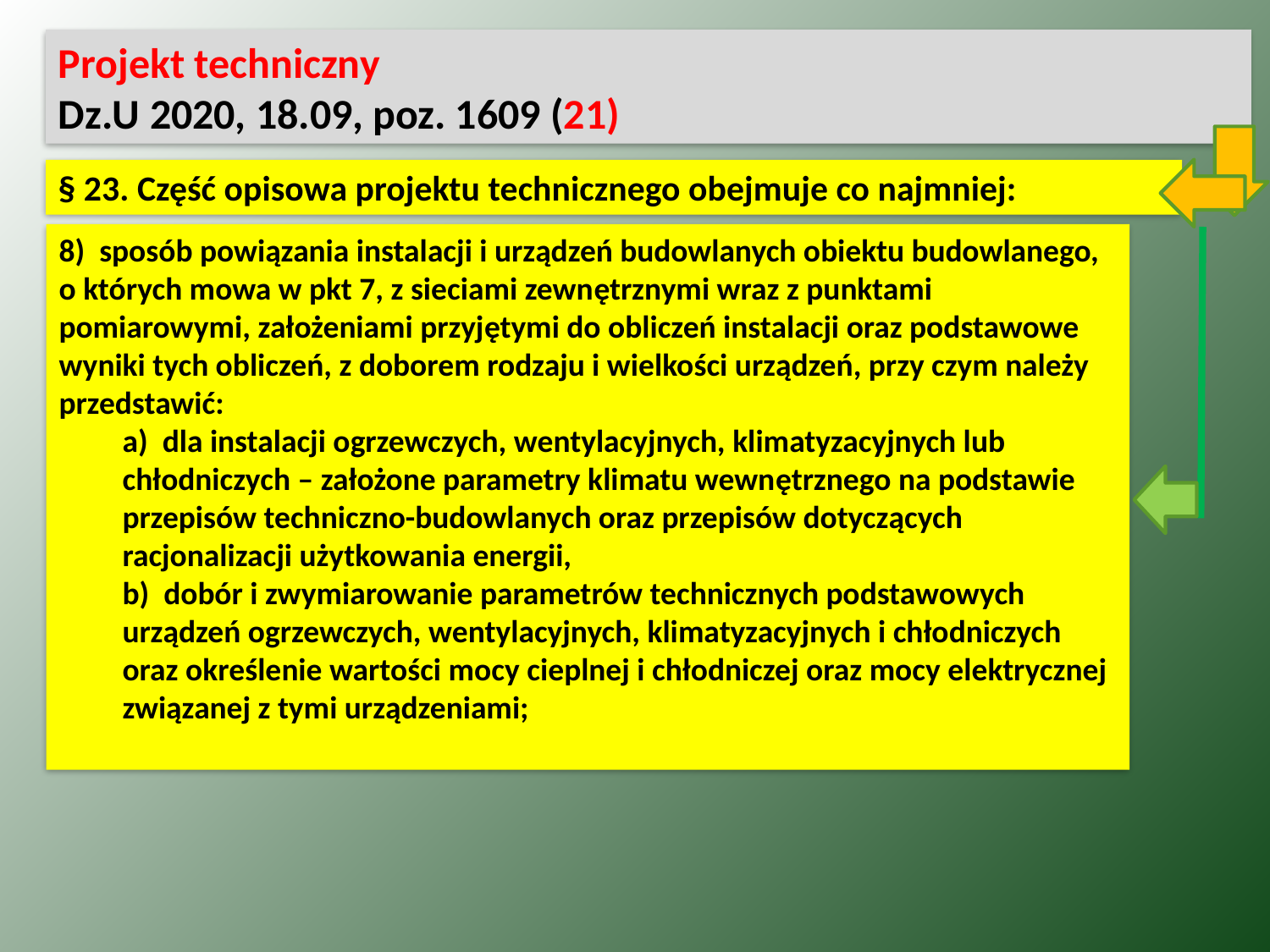

Projekt techniczny
Dz.U 2020, 18.09, poz. 1609 (21)

§ 23. Część opisowa projektu technicznego obejmuje co najmniej:
8)  sposób powiązania instalacji i urządzeń budowlanych obiektu budowlanego, o których mowa w pkt 7, z sieciami zewnętrznymi wraz z punktami pomiarowymi, założeniami przyjętymi do obliczeń instalacji oraz podstawowe wyniki tych obliczeń, z doborem rodzaju i wielkości urządzeń, przy czym należy przedstawić:
a)  dla instalacji ogrzewczych, wentylacyjnych, klimatyzacyjnych lub chłodniczych – założone parametry klimatu wewnętrznego na podstawie przepisów techniczno-budowlanych oraz przepisów dotyczących racjonalizacji użytkowania energii,
b)  dobór i zwymiarowanie parametrów technicznych podstawowych urządzeń ogrzewczych, wentylacyjnych, klimatyzacyjnych i chłodniczych oraz określenie wartości mocy cieplnej i chłodniczej oraz mocy elektrycznej związanej z tymi urządzeniami;